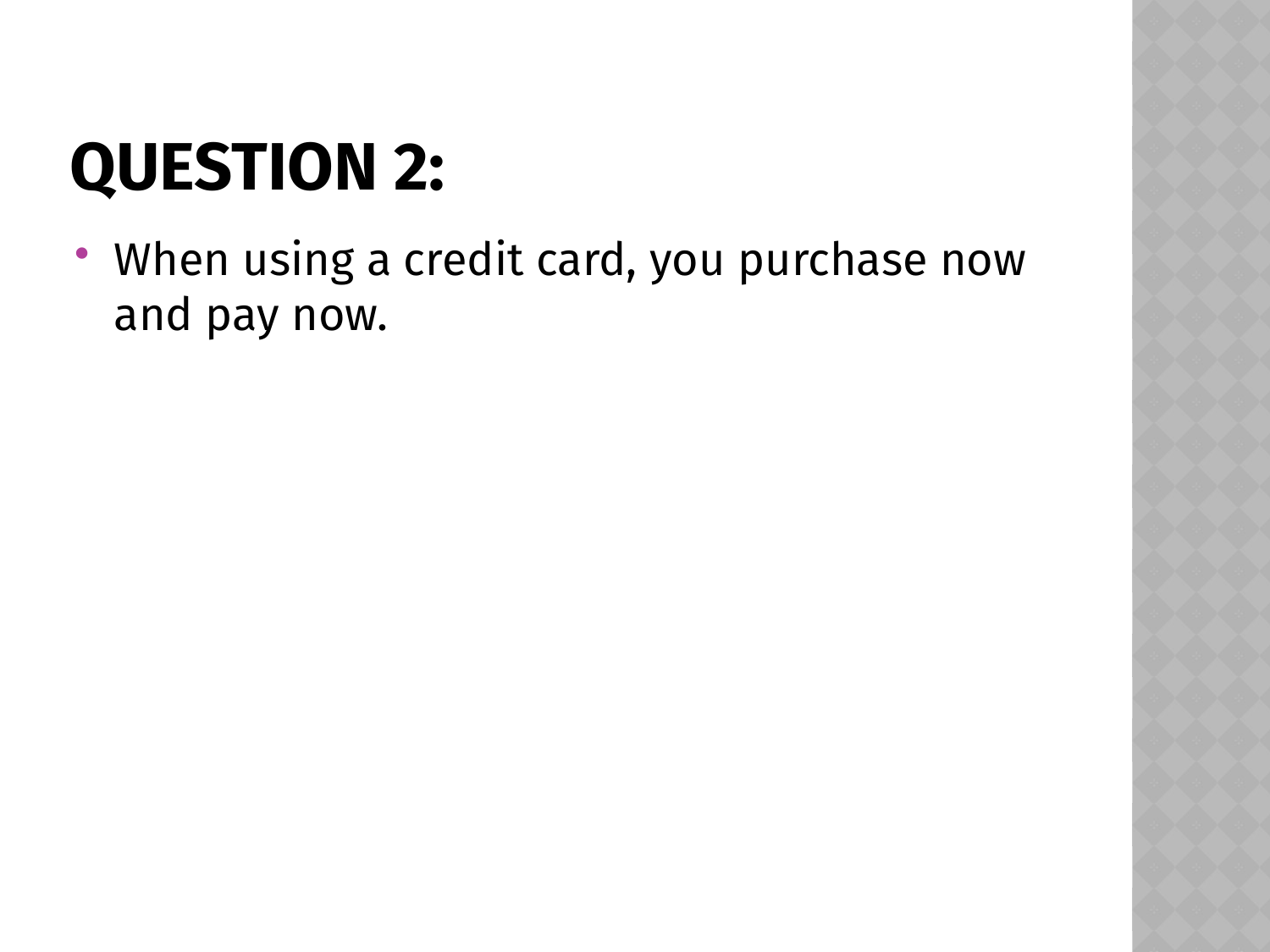

# Question 2:
When using a credit card, you purchase now and pay now.